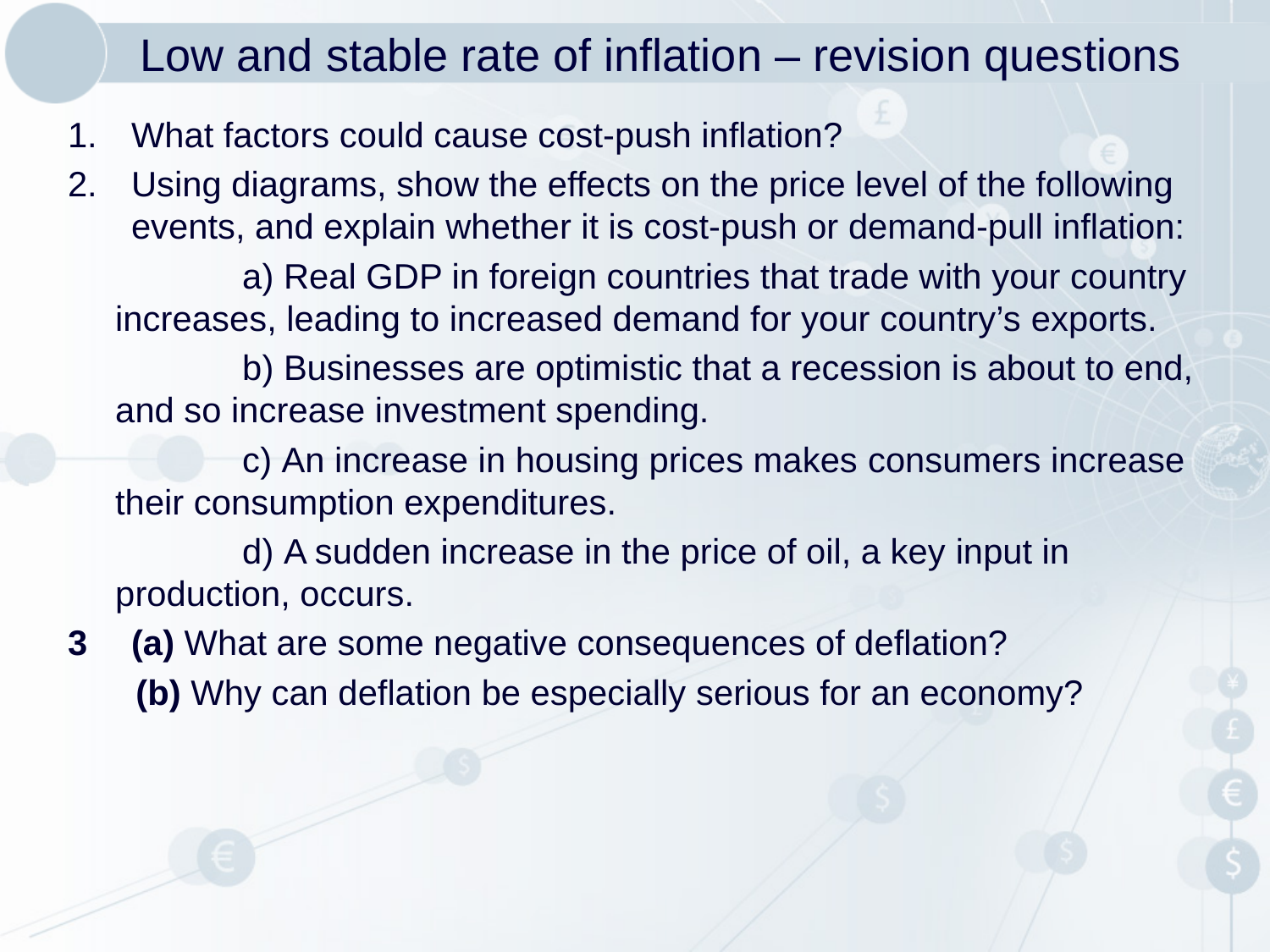

# Low and stable rate of inflation – revision questions
What factors could cause cost-push inflation?
Using diagrams, show the effects on the price level of the following events, and explain whether it is cost-push or demand-pull inflation:
		a) Real GDP in foreign countries that trade with your country increases, leading to increased demand for your country’s exports.
		b) Businesses are optimistic that a recession is about to end, and so increase investment spending.
		c) An increase in housing prices makes consumers increase their consumption expenditures.
		d) A sudden increase in the price of oil, a key input in production, occurs.
(a) What are some negative consequences of deflation?
       (b) Why can deflation be especially serious for an economy?